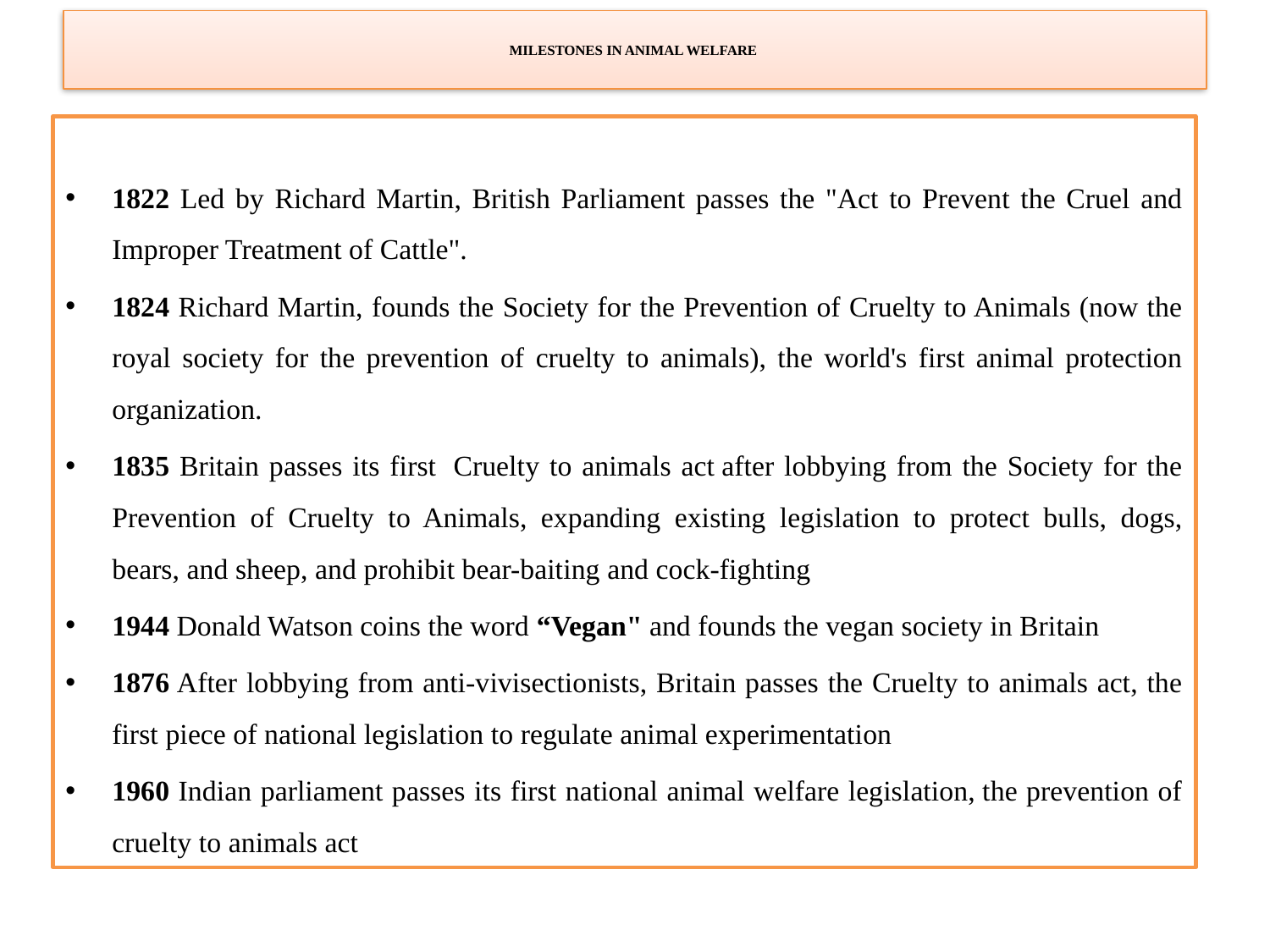

# MILESTONES IN ANIMAL WELFARE

1822 Led by Richard Martin, British Parliament passes the "Act to Prevent the Cruel and Improper Treatment of Cattle".
1824 Richard Martin, founds the Society for the Prevention of Cruelty to Animals (now the royal society for the prevention of cruelty to animals), the world's first animal protection organization.
1835 Britain passes its first  Cruelty to animals act after lobbying from the Society for the Prevention of Cruelty to Animals, expanding existing legislation to protect bulls, dogs, bears, and sheep, and prohibit bear-baiting and cock-fighting
1944 Donald Watson coins the word “Vegan" and founds the vegan society in Britain
1876 After lobbying from anti-vivisectionists, Britain passes the Cruelty to animals act, the first piece of national legislation to regulate animal experimentation
1960 Indian parliament passes its first national animal welfare legislation, the prevention of cruelty to animals act